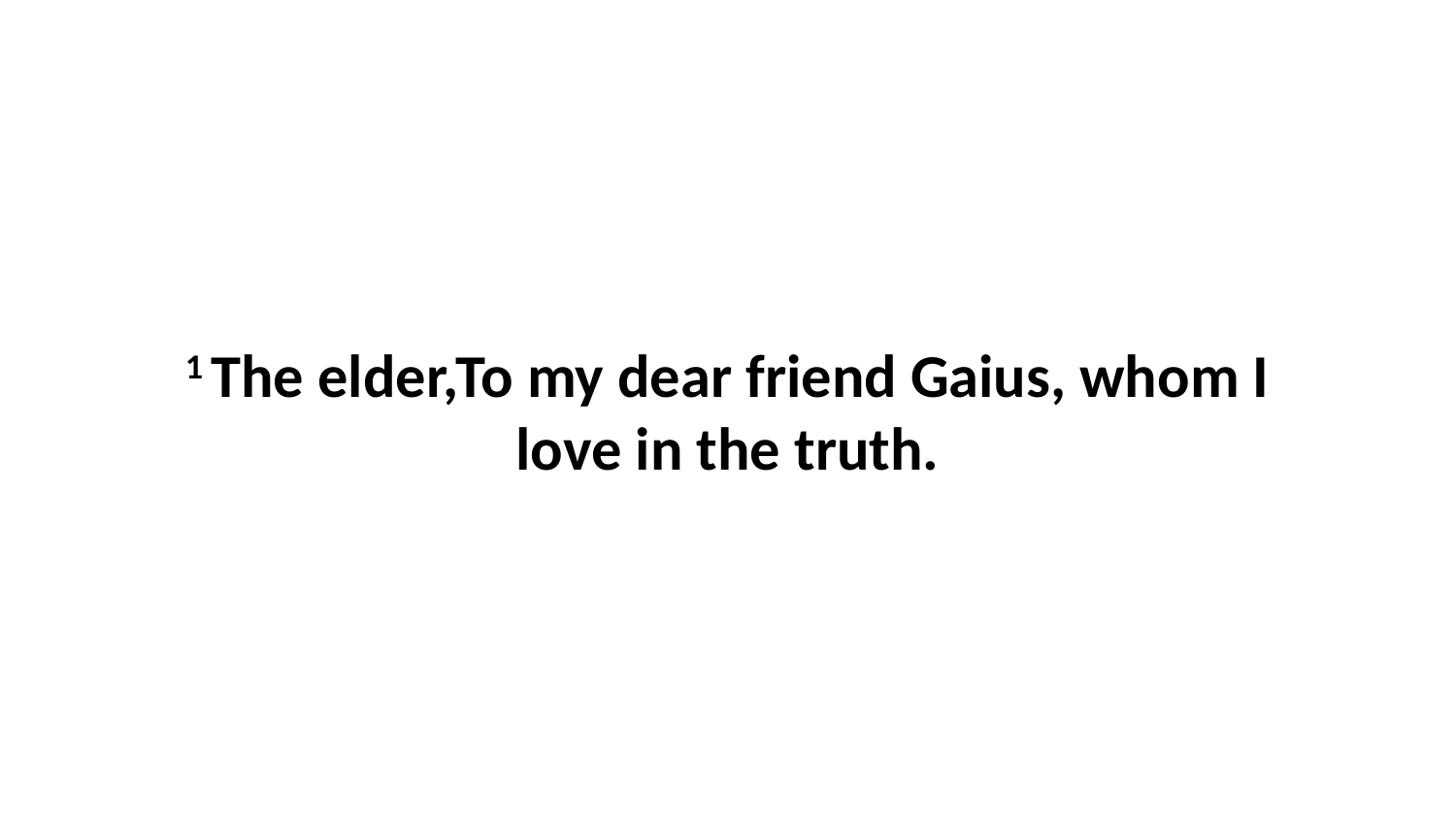

1 The elder,To my dear friend Gaius, whom I love in the truth.